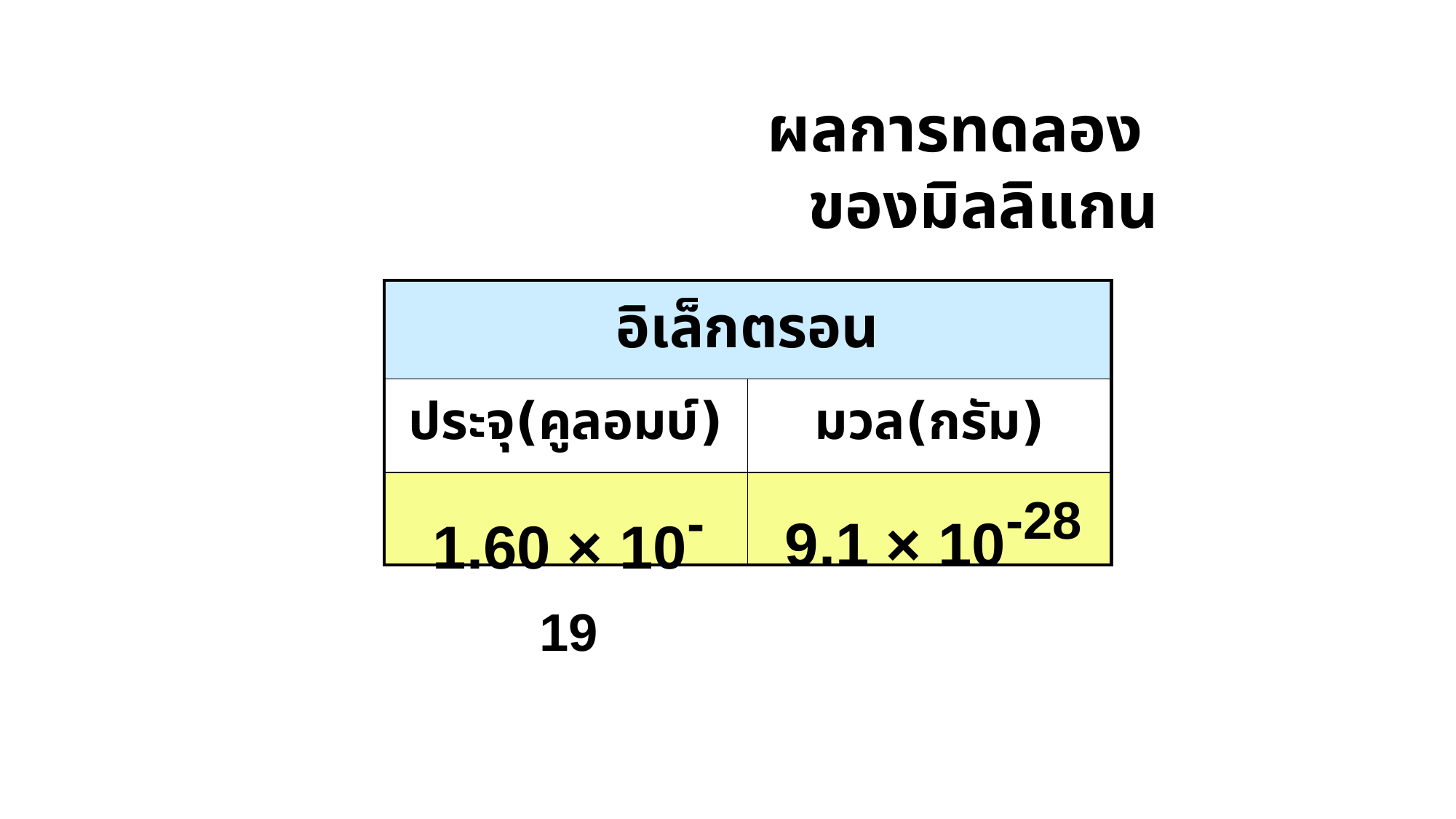

ผลการทดลองของมิลลิแกน
| อิเล็กตรอน |  |
| --- | --- |
| ประจุ(คูลอมบ์) | มวล(กรัม) |
|  |  |
9.1 × 10-28
1.60 × 10-19